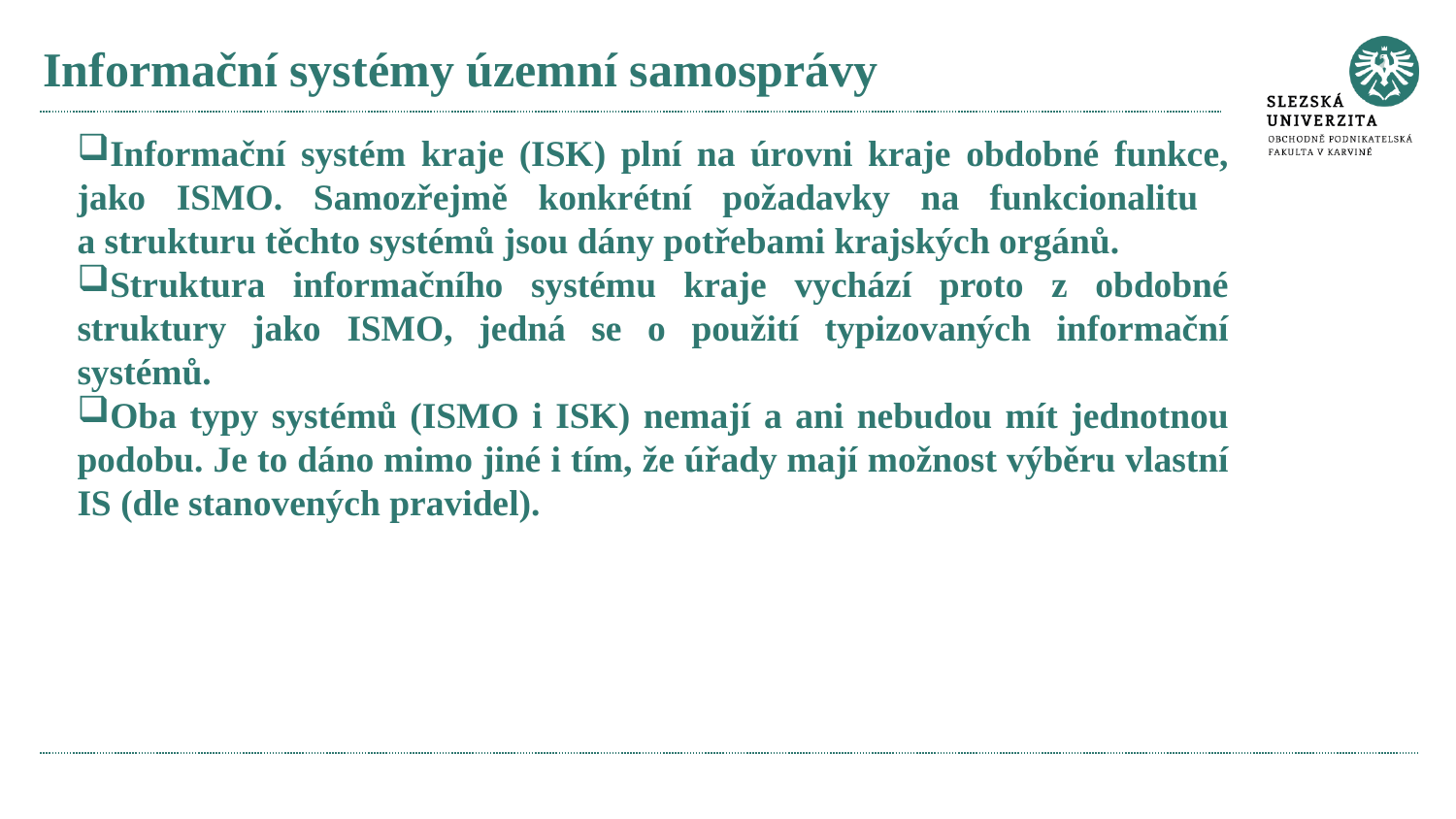

# Informační systémy územní samosprávy
Informační systém kraje (ISK) plní na úrovni kraje obdobné funkce, jako ISMO. Samozřejmě konkrétní požadavky na funkcionalitu
a strukturu těchto systémů jsou dány potřebami krajských orgánů.
Struktura informačního systému kraje vychází proto z obdobné struktury jako ISMO, jedná se o použití typizovaných informační systémů.
Oba typy systémů (ISMO i ISK) nemají a ani nebudou mít jednotnou podobu. Je to dáno mimo jiné i tím, že úřady mají možnost výběru vlastní IS (dle stanovených pravidel).